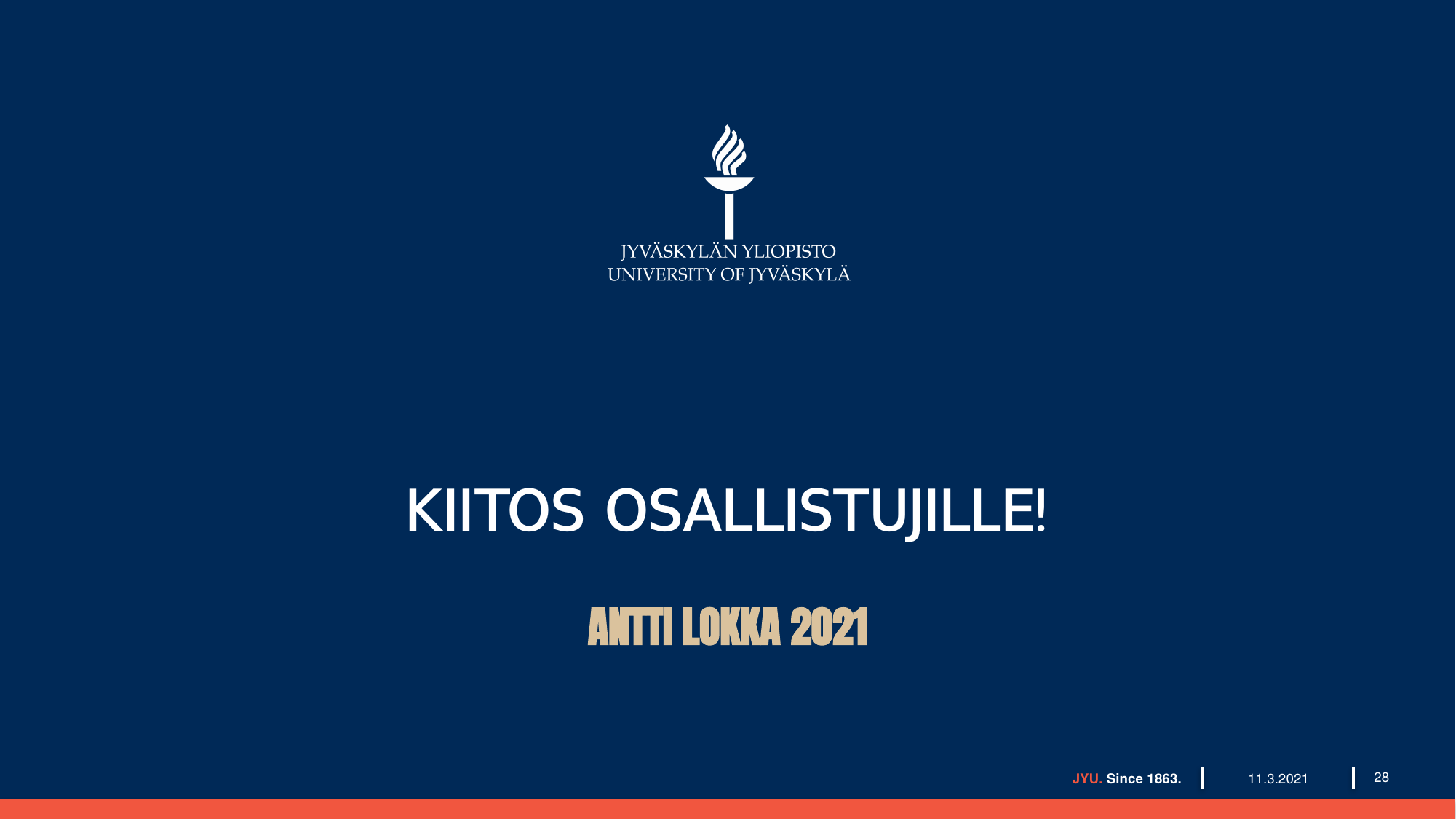

# KIITOS OSALLISTUJILLE!
ANTTI LOKKA 2021
11.3.2021
JYU. Since 1863.
28